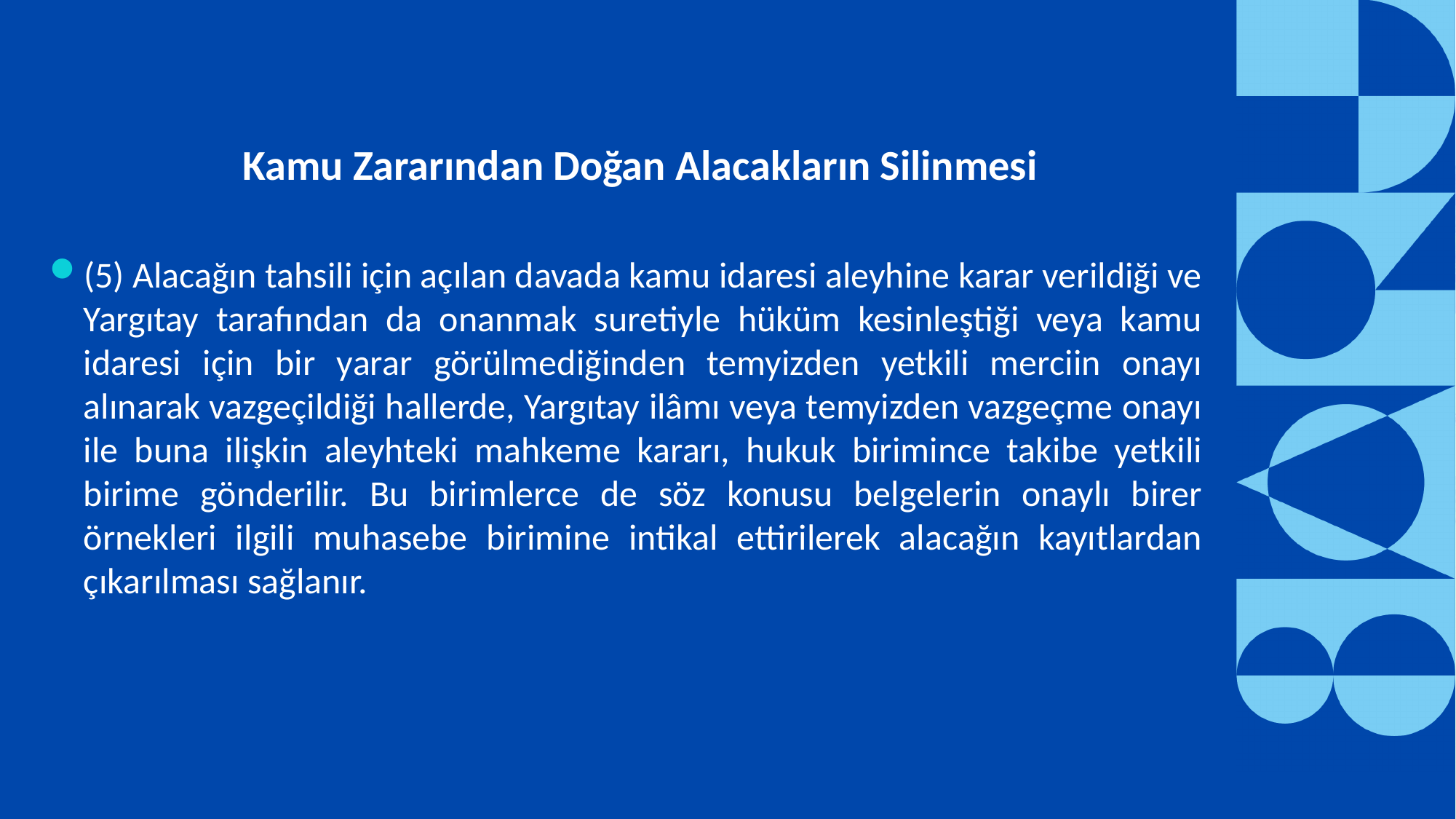

Kamu Zararından Doğan Alacakların Silinmesi
(5) Alacağın tahsili için açılan davada kamu idaresi aleyhine karar verildiği ve Yargıtay tarafından da onanmak suretiyle hüküm kesinleştiği veya kamu idaresi için bir yarar görülmediğinden temyizden yetkili merciin onayı alınarak vazgeçildiği hallerde, Yargıtay ilâmı veya temyizden vazgeçme onayı ile buna ilişkin aleyhteki mahkeme kararı, hukuk birimince takibe yetkili birime gönderilir. Bu birimlerce de söz konusu belgelerin onaylı birer örnekleri ilgili muhasebe birimine intikal ettirilerek alacağın kayıtlardan çıkarılması sağlanır.